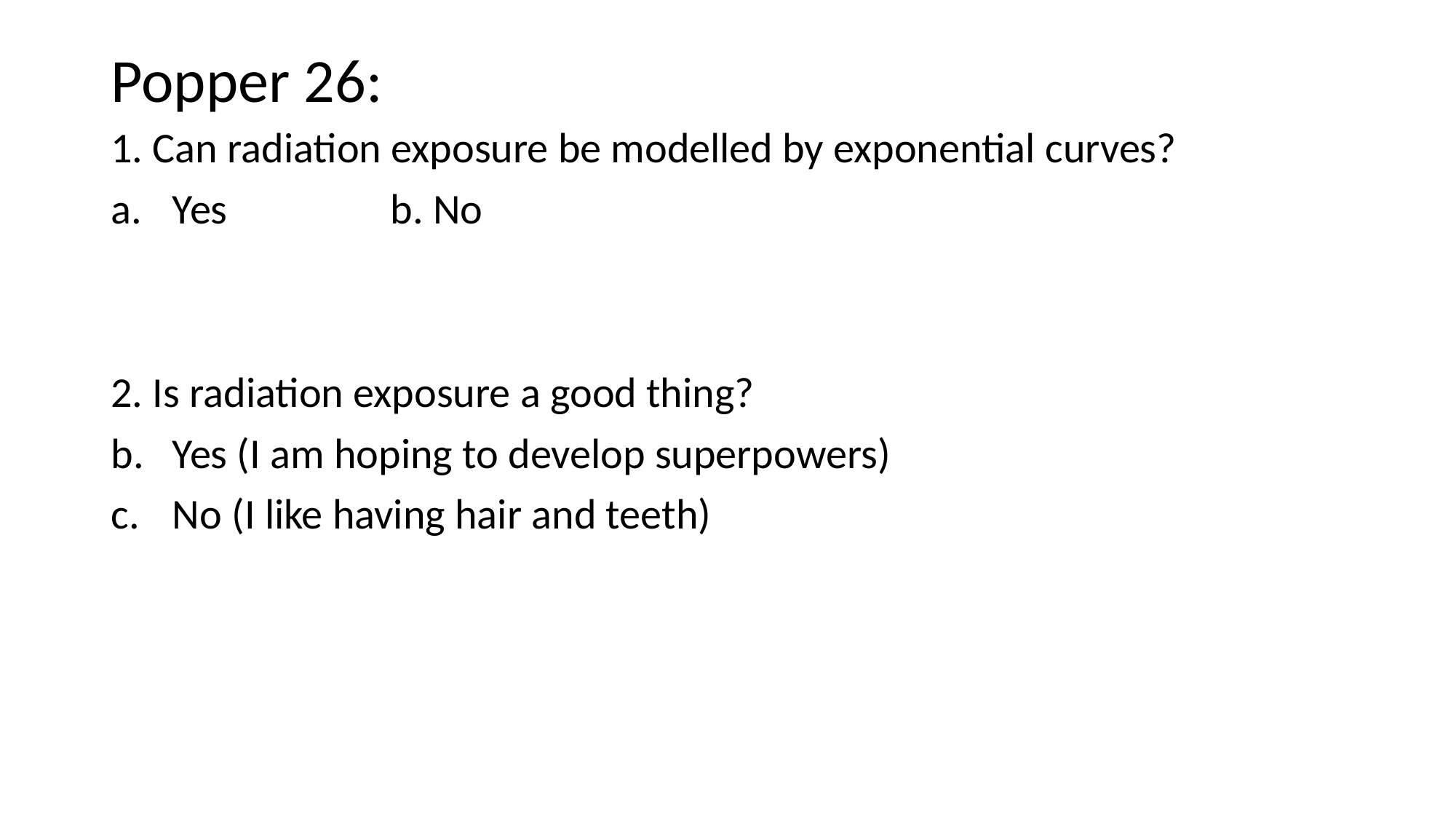

# Popper 26:
1. Can radiation exposure be modelled by exponential curves?
Yes 		b. No

2. Is radiation exposure a good thing?
Yes (I am hoping to develop superpowers)
No (I like having hair and teeth)